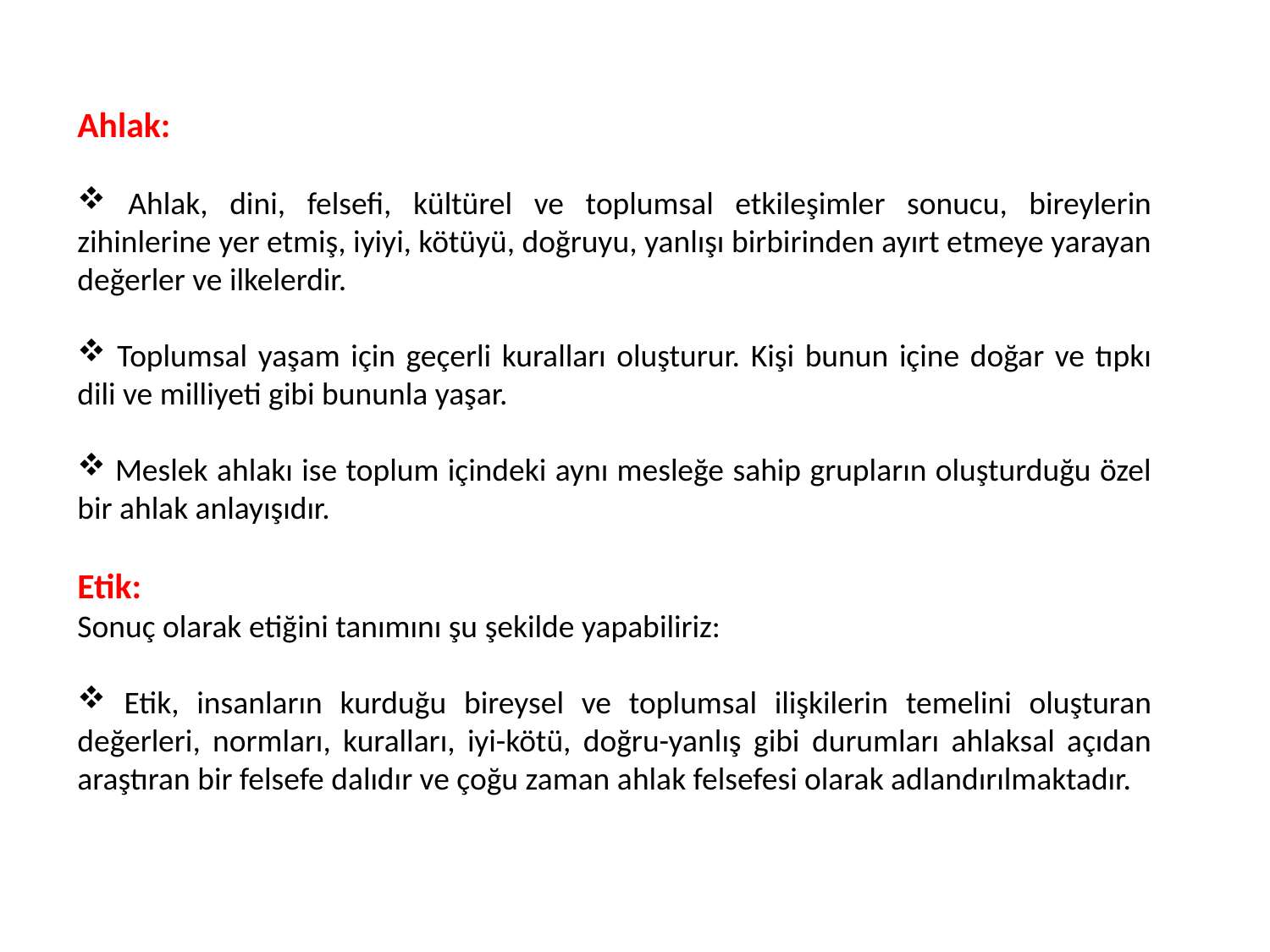

Ahlak:

 Ahlak, dini, felsefi, kültürel ve toplumsal etkileşimler sonucu, bireylerin zihinlerine yer etmiş, iyiyi, kötüyü, doğruyu, yanlışı birbirinden ayırt etmeye yarayan değerler ve ilkelerdir.

 Toplumsal yaşam için geçerli kuralları oluşturur. Kişi bunun içine doğar ve tıpkı dili ve milliyeti gibi bununla yaşar.

 Meslek ahlakı ise toplum içindeki aynı mesleğe sahip grupların oluşturduğu özel bir ahlak anlayışıdır.

Etik:
Sonuç olarak etiğini tanımını şu şekilde yapabiliriz:

 Etik, insanların kurduğu bireysel ve toplumsal ilişkilerin temelini oluşturan değerleri, normları, kuralları, iyi-kötü, doğru-yanlış gibi durumları ahlaksal açıdan araştıran bir felsefe dalıdır ve çoğu zaman ahlak felsefesi olarak adlandırılmaktadır.